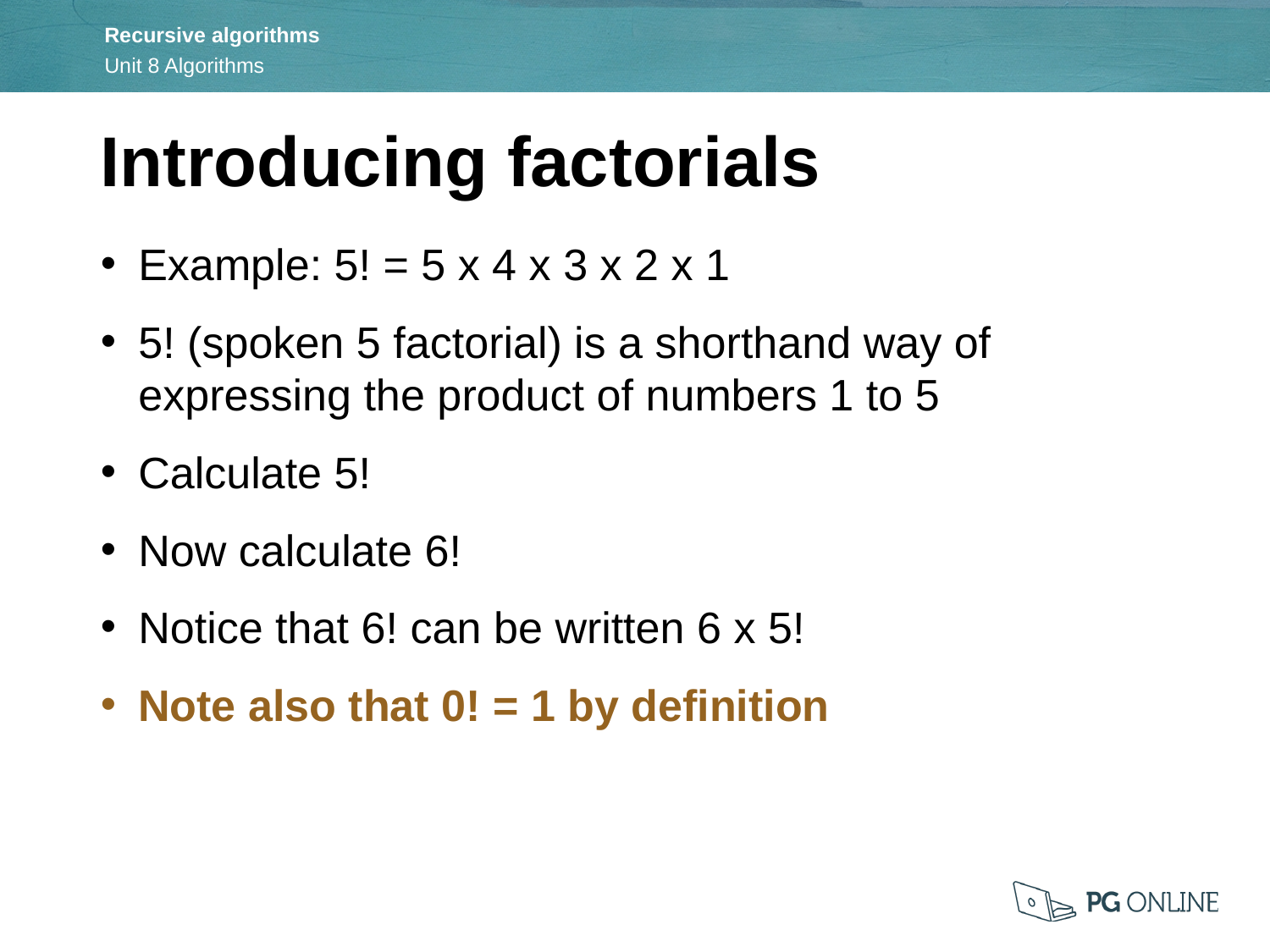

Introducing factorials
Example: 5! = 5 x 4 x 3 x 2 x 1
5! (spoken 5 factorial) is a shorthand way of expressing the product of numbers 1 to 5
Calculate 5!
Now calculate 6!
Notice that 6! can be written 6 x 5!
Note also that 0! = 1 by definition